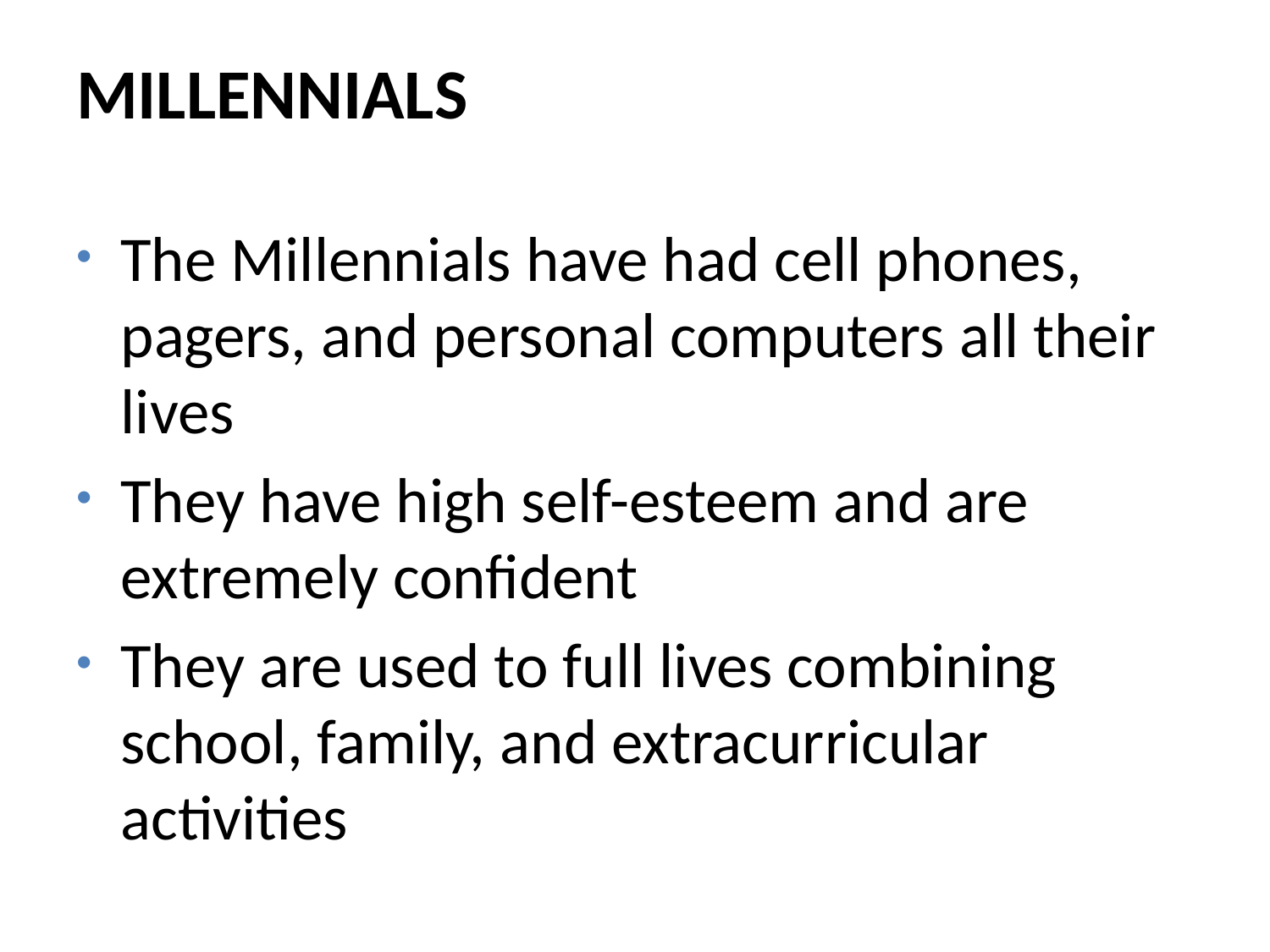

Millennials
The Millennials have had cell phones, pagers, and personal computers all their lives
They have high self-esteem and are extremely confident
They are used to full lives combining school, family, and extracurricular activities